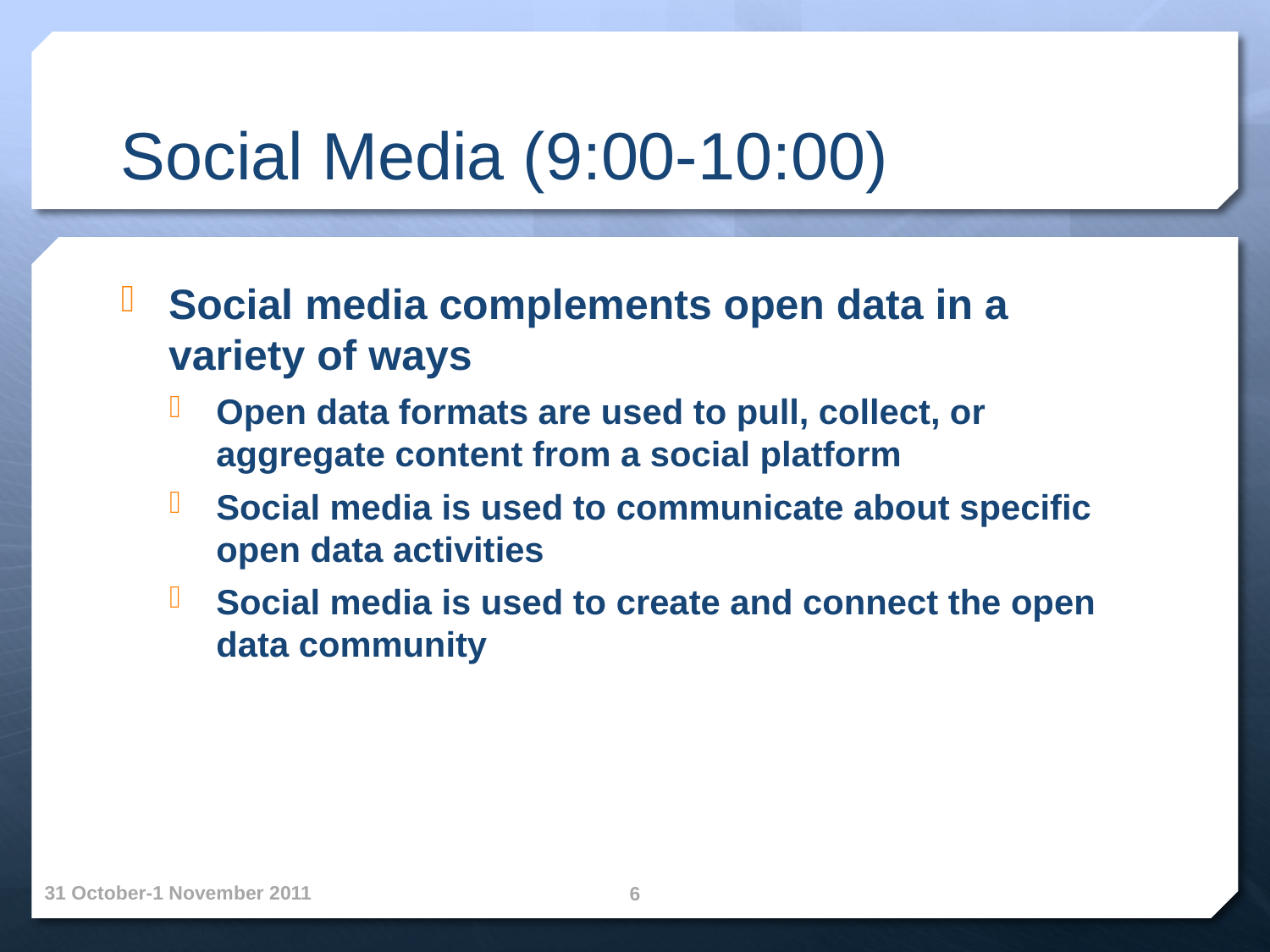

# Social Media (9:00-10:00)
Social media complements open data in a variety of ways
Open data formats are used to pull, collect, or aggregate content from a social platform
Social media is used to communicate about specific open data activities
Social media is used to create and connect the open data community

31 October-1 November 2011
6